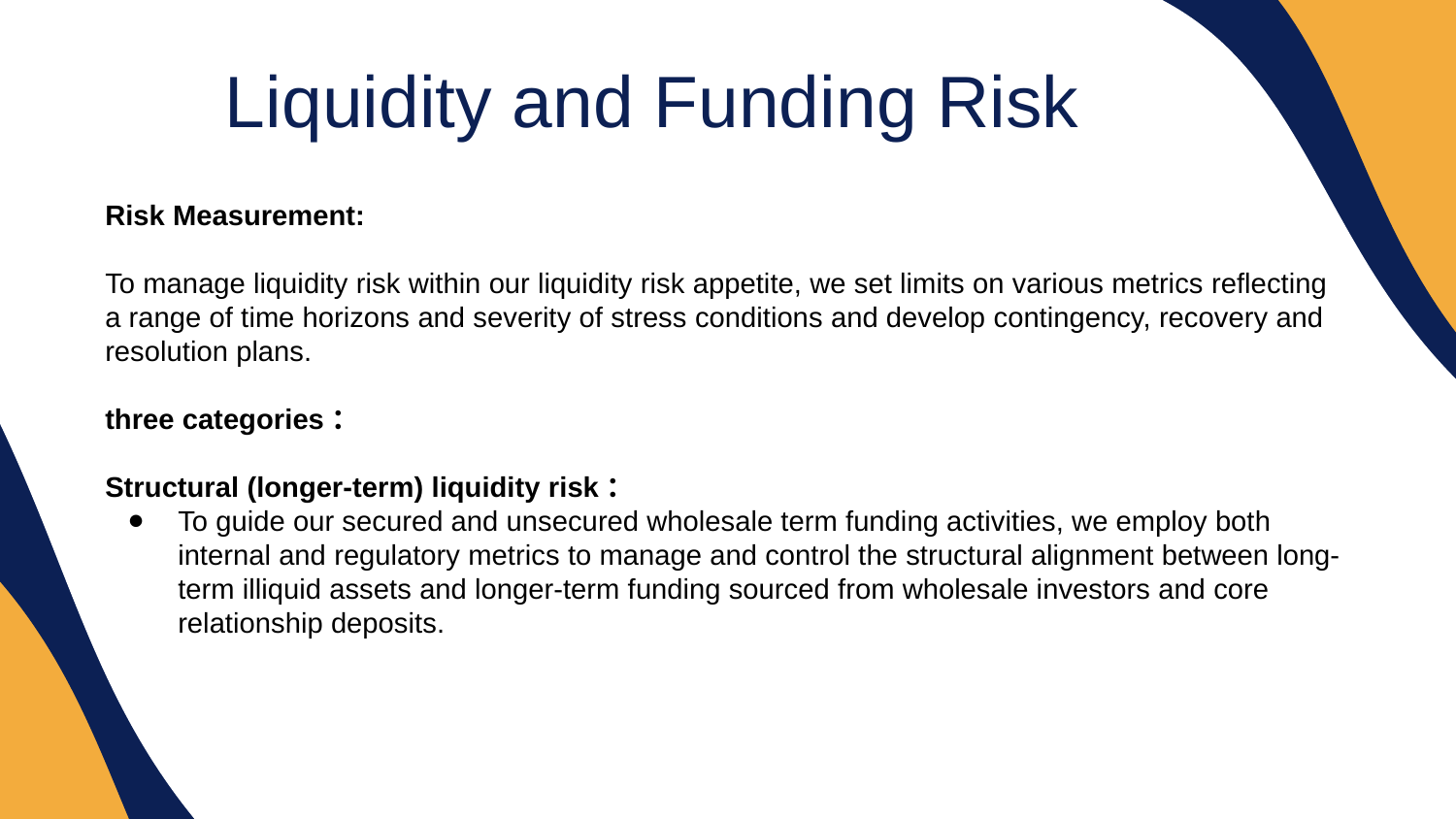

Liquidity and Funding Risk
Risk Measurement:

To manage liquidity risk within our liquidity risk appetite, we set limits on various metrics reflecting a range of time horizons and severity of stress conditions and develop contingency, recovery and resolution plans.

three categories：

Structural (longer-term) liquidity risk：
To guide our secured and unsecured wholesale term funding activities, we employ both internal and regulatory metrics to manage and control the structural alignment between long-term illiquid assets and longer-term funding sourced from wholesale investors and core relationship deposits.